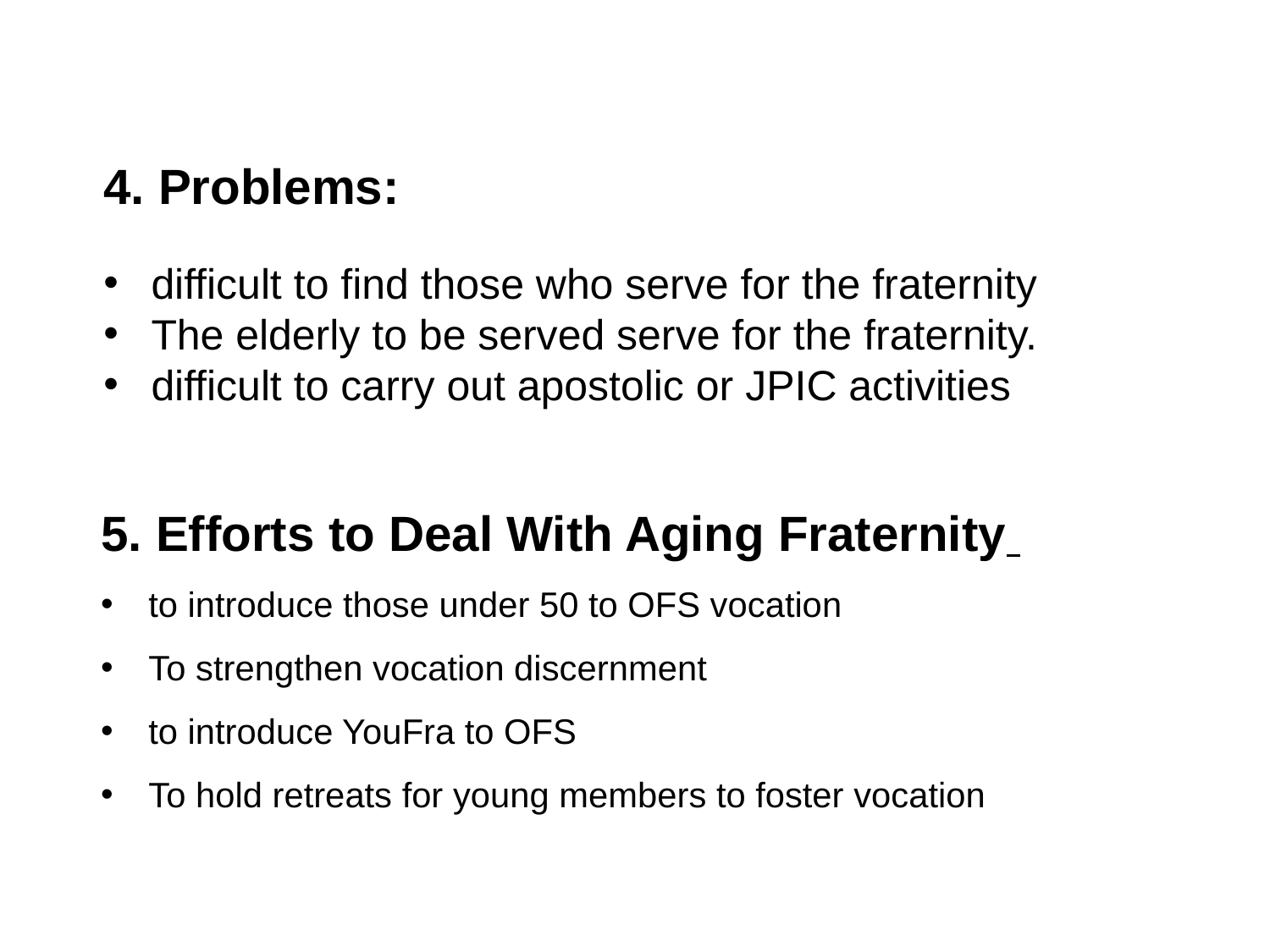

4. Problems:

difficult to find those who serve for the fraternity
The elderly to be served serve for the fraternity.
difficult to carry out apostolic or JPIC activities
5. Efforts to Deal With Aging Fraternity
to introduce those under 50 to OFS vocation
To strengthen vocation discernment
to introduce YouFra to OFS
To hold retreats for young members to foster vocation